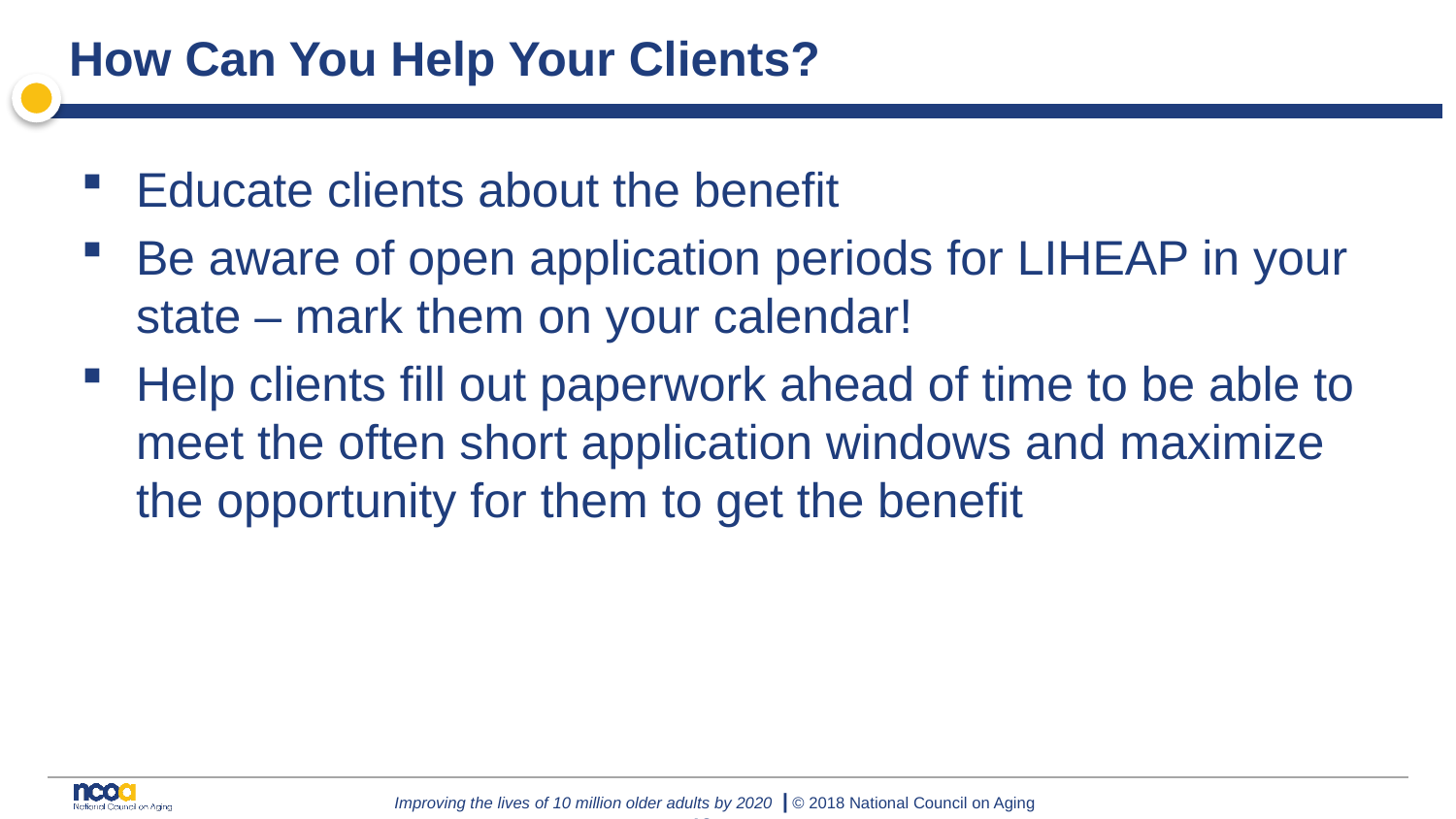

# How Can You Help Your Clients?
Educate clients about the benefit
Be aware of open application periods for LIHEAP in your state – mark them on your calendar!
Help clients fill out paperwork ahead of time to be able to meet the often short application windows and maximize the opportunity for them to get the benefit